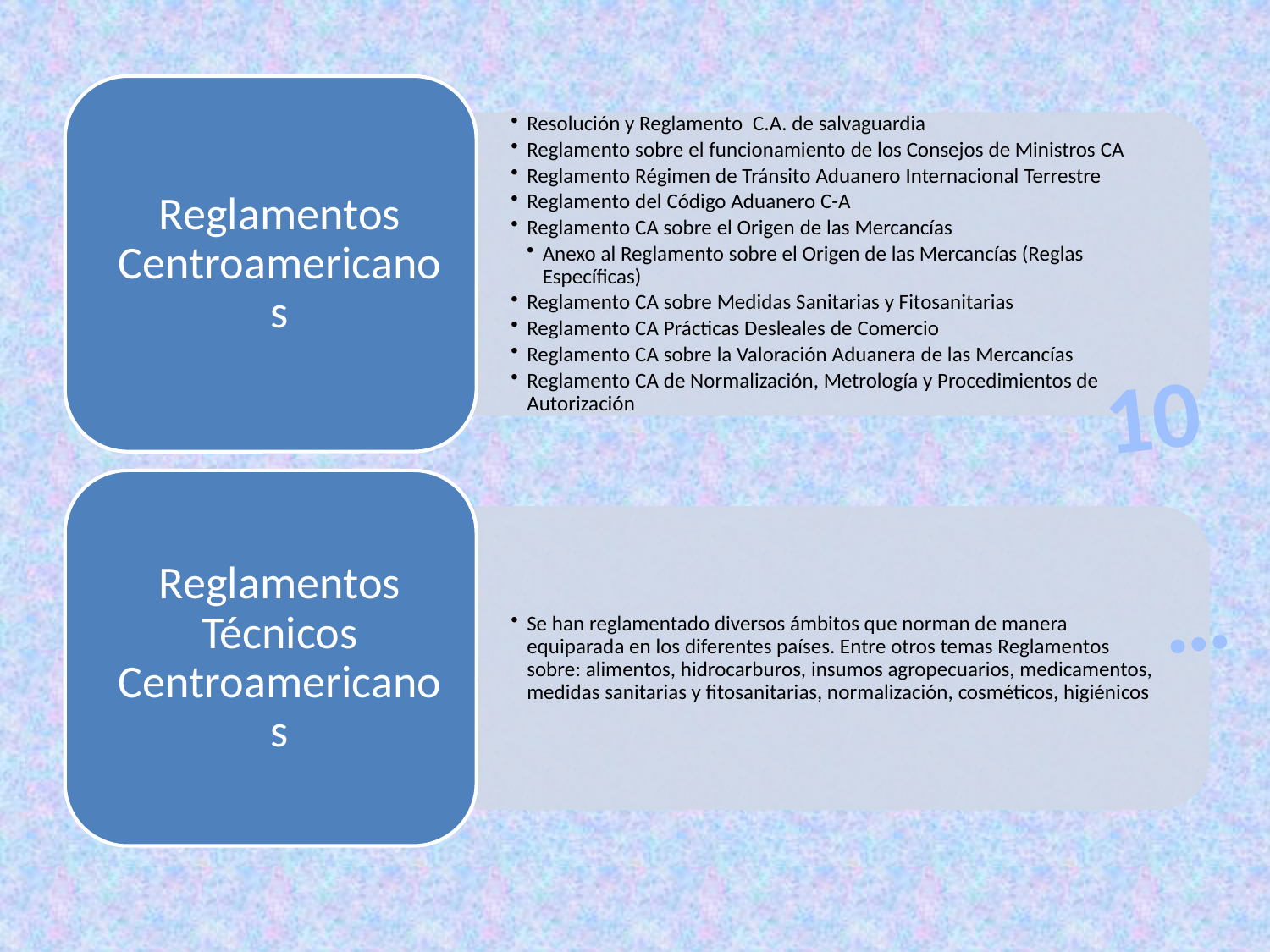

Resolución y Reglamento  C.A. de salvaguardia
Reglamento sobre el funcionamiento de los Consejos de Ministros CA
Reglamento Régimen de Tránsito Aduanero Internacional Terrestre
Reglamento del Código Aduanero C-A
Reglamento CA sobre el Origen de las Mercancías
​Anexo al Reglamento sobre el Origen de las Mercancías (Reglas Específicas)
Reglamento CA sobre Medidas Sanitarias y Fitosanitarias
Reglamento CA Prácticas Desleales de Comercio
Reglamento CA sobre la Valoración Aduanera de las Mercancías
Reglamento CA de Normalización, Metrología y Procedimientos de Autorización
Reglamentos Centroamericanos
Se han reglamentado diversos ámbitos que norman de manera equiparada en los diferentes países. Entre otros temas Reglamentos sobre: alimentos, hidrocarburos, insumos agropecuarios, medicamentos, medidas sanitarias y fitosanitarias, normalización, cosméticos, higiénicos
Reglamentos Técnicos Centroamericanos
10
…